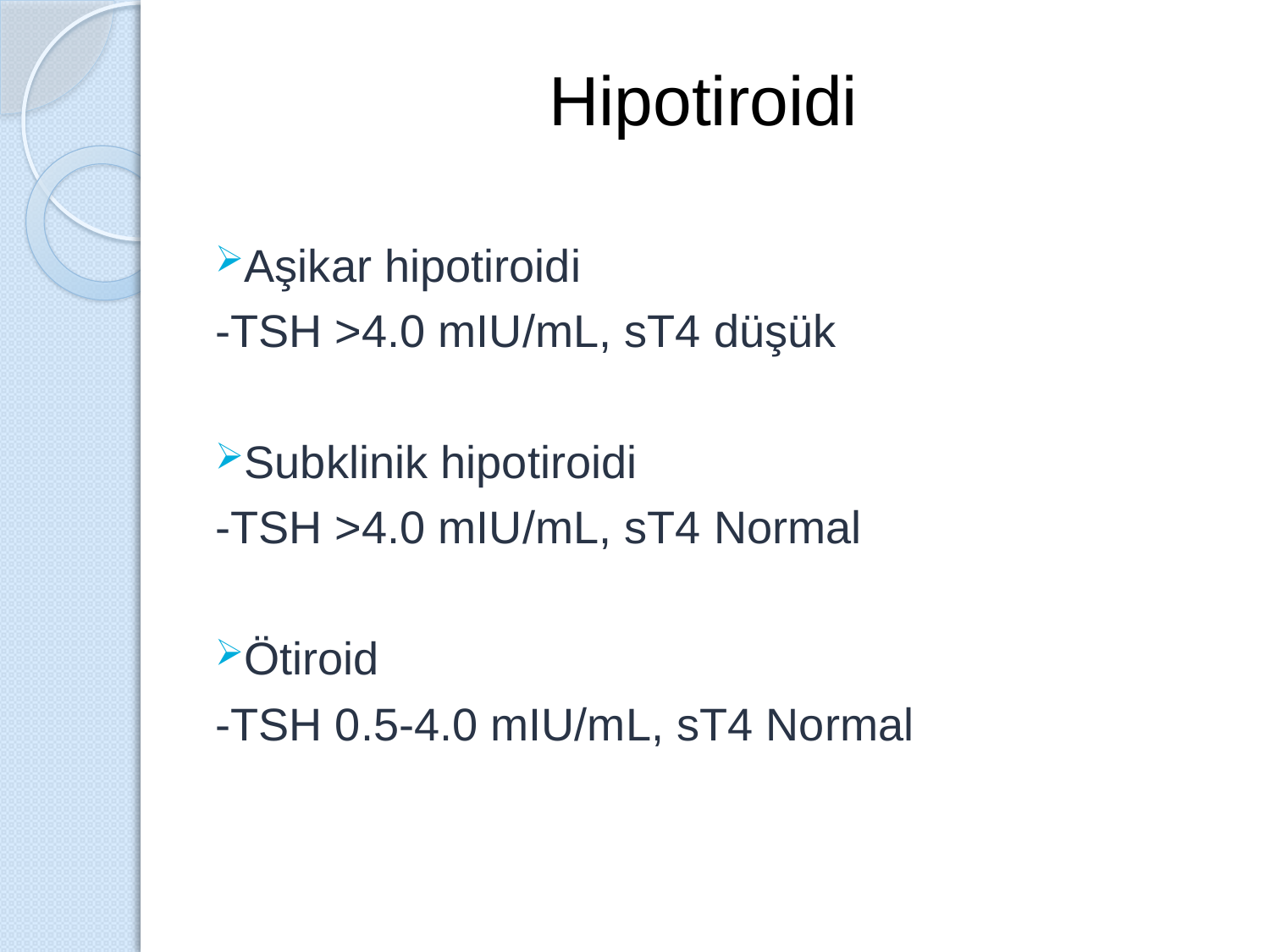

# Hipotiroidi
Aşikar hipotiroidi
-TSH >4.0 mIU/mL, sT4 düşük

Subklinik hipotiroidi
-TSH >4.0 mIU/mL, sT4 Normal

Ötiroid
-TSH 0.5-4.0 mIU/mL, sT4 Normal